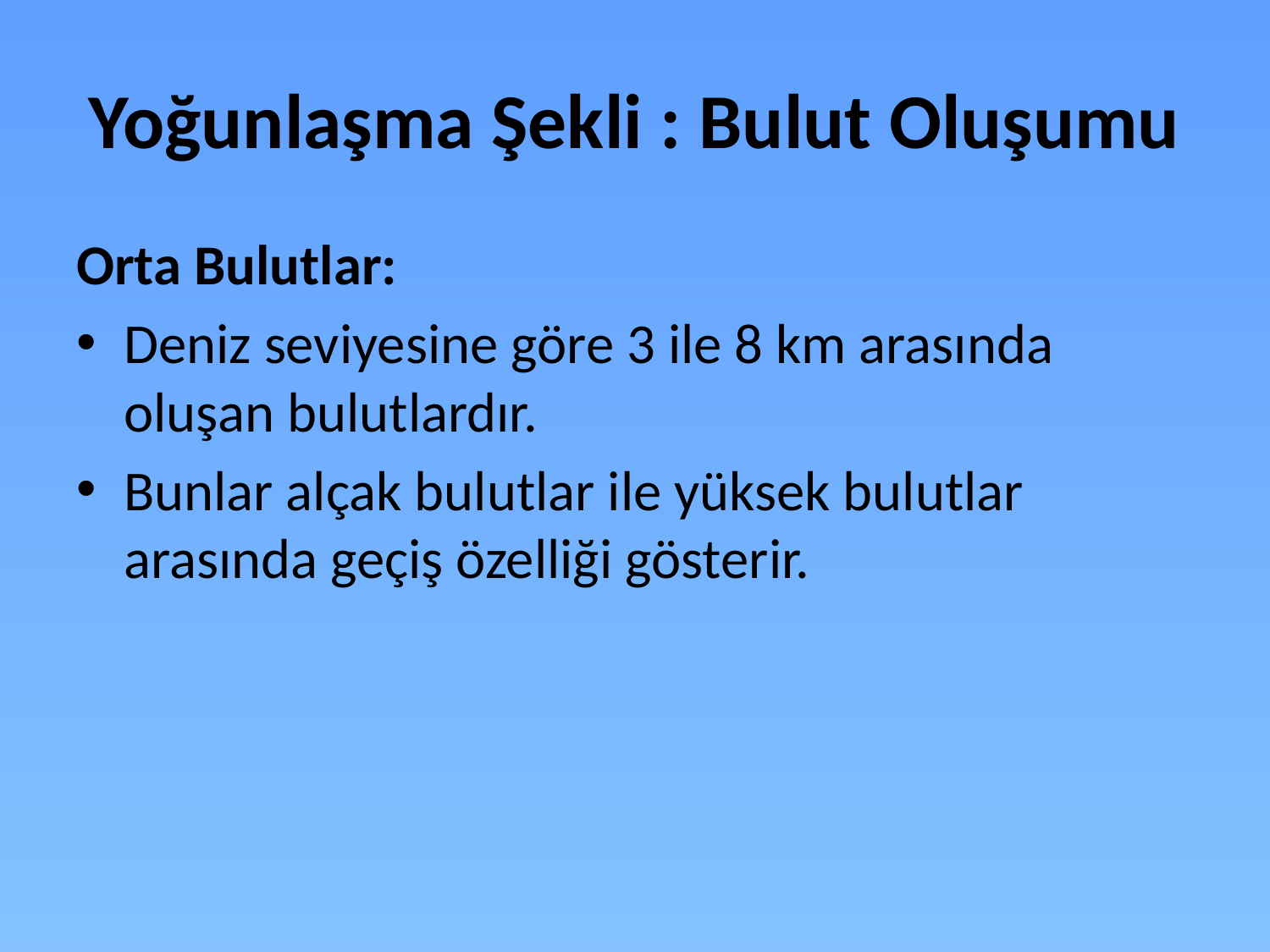

# Yoğunlaşma Şekli : Bulut Oluşumu
Orta Bulutlar:
Deniz seviyesine göre 3 ile 8 km arasında oluşan bulutlardır.
Bunlar alçak bulutlar ile yüksek bulutlar arasında geçiş özelliği gösterir.